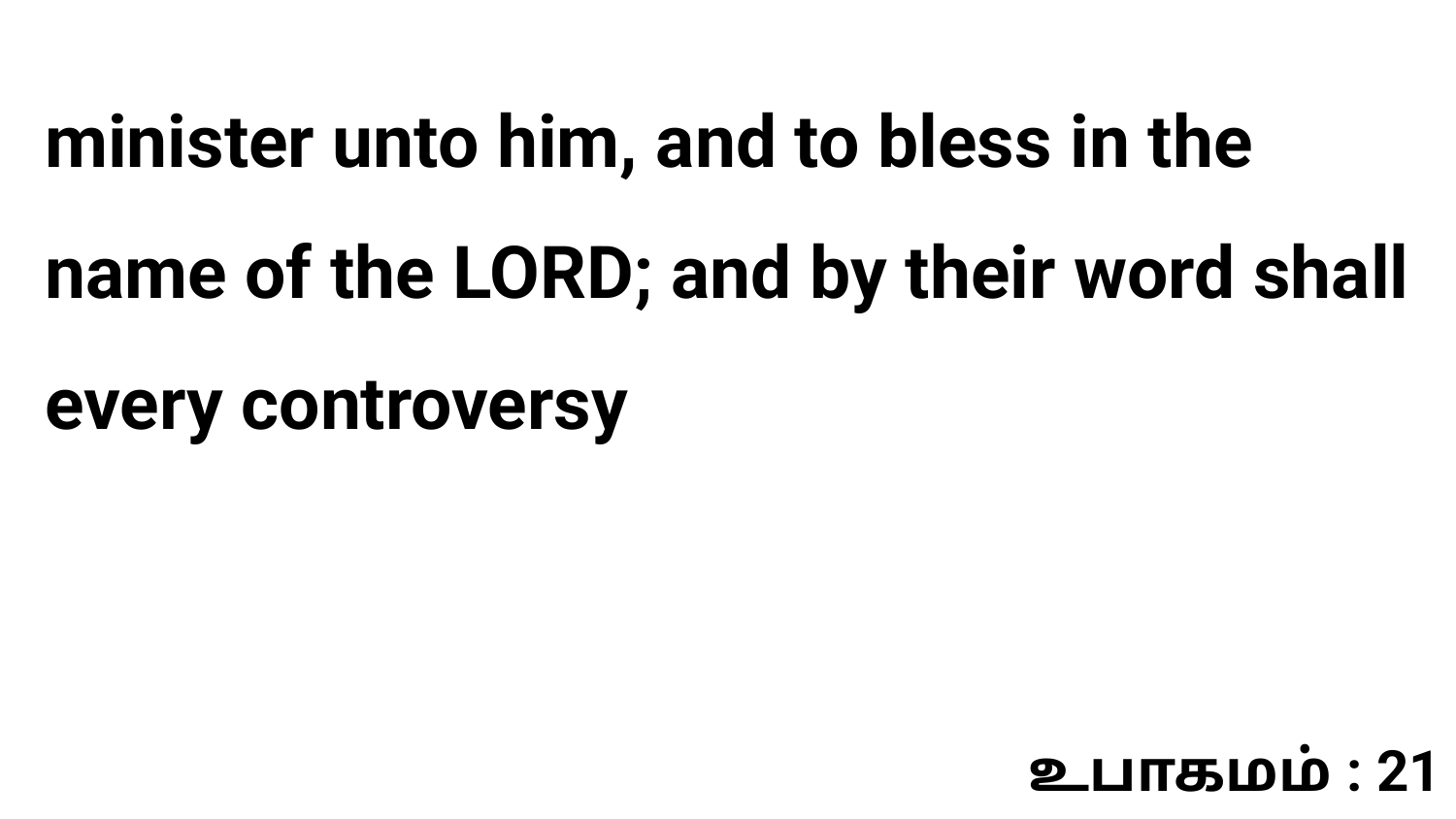

minister unto him, and to bless in the name of the LORD; and by their word shall every controversy
உபாகமம் : 21